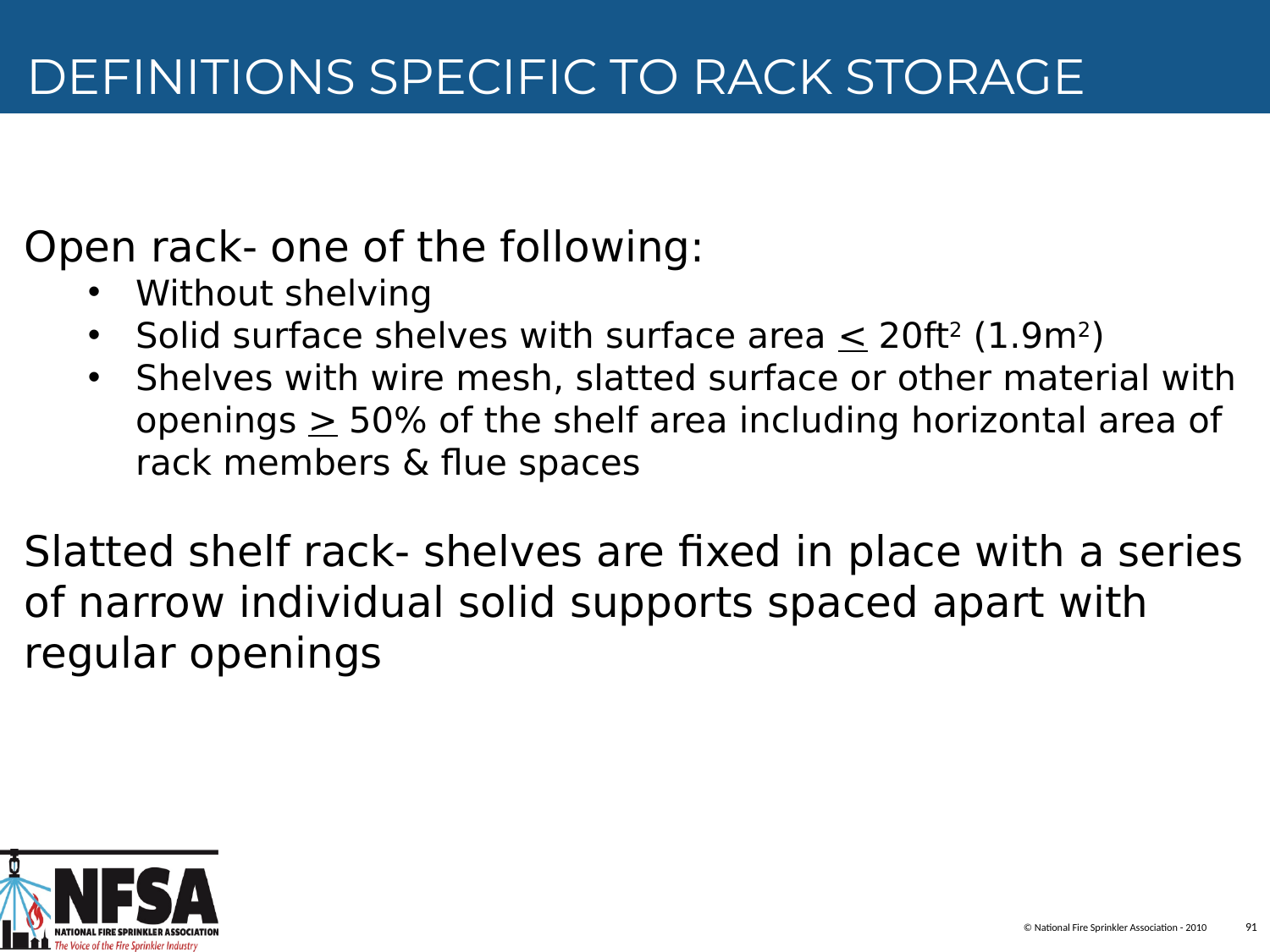

DEFINITIONS SPECIFIC TO RACK STORAGE
Open rack- one of the following:
Without shelving
Solid surface shelves with surface area < 20ft2 (1.9m2)
Shelves with wire mesh, slatted surface or other material with openings > 50% of the shelf area including horizontal area of rack members & flue spaces

Slatted shelf rack- shelves are fixed in place with a series of narrow individual solid supports spaced apart with regular openings
© National Fire Sprinkler Association - 2010
91